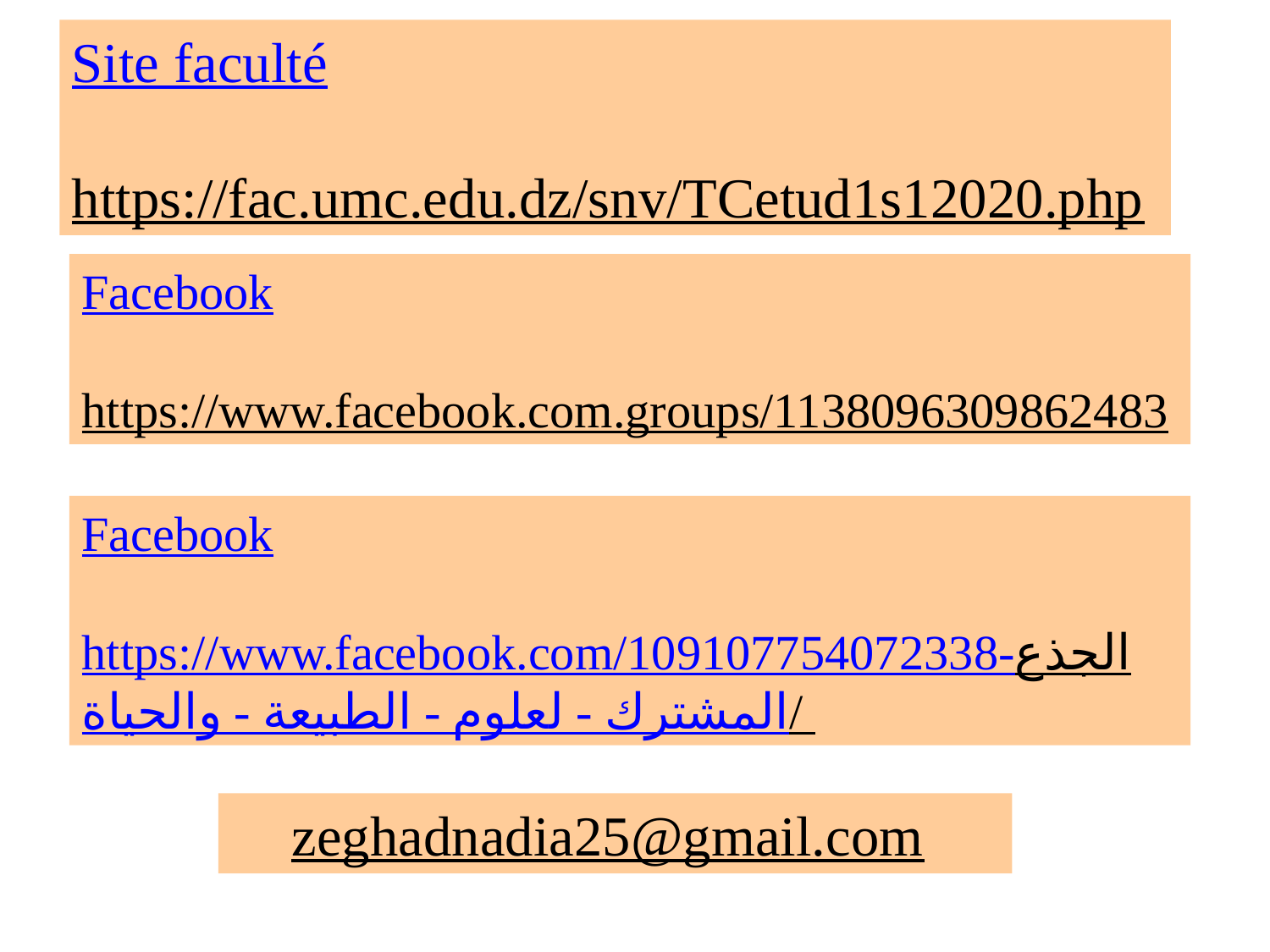

Site faculté

https://fac.umc.edu.dz/snv/TCetud1s12020.php
Facebook

https://www.facebook.com.groups/1138096309862483
Facebook

https://www.facebook.com/109107754072338-الجذع المشترك - لعلوم - الطبيعة - والحياة/
zeghadnadia25@gmail.com